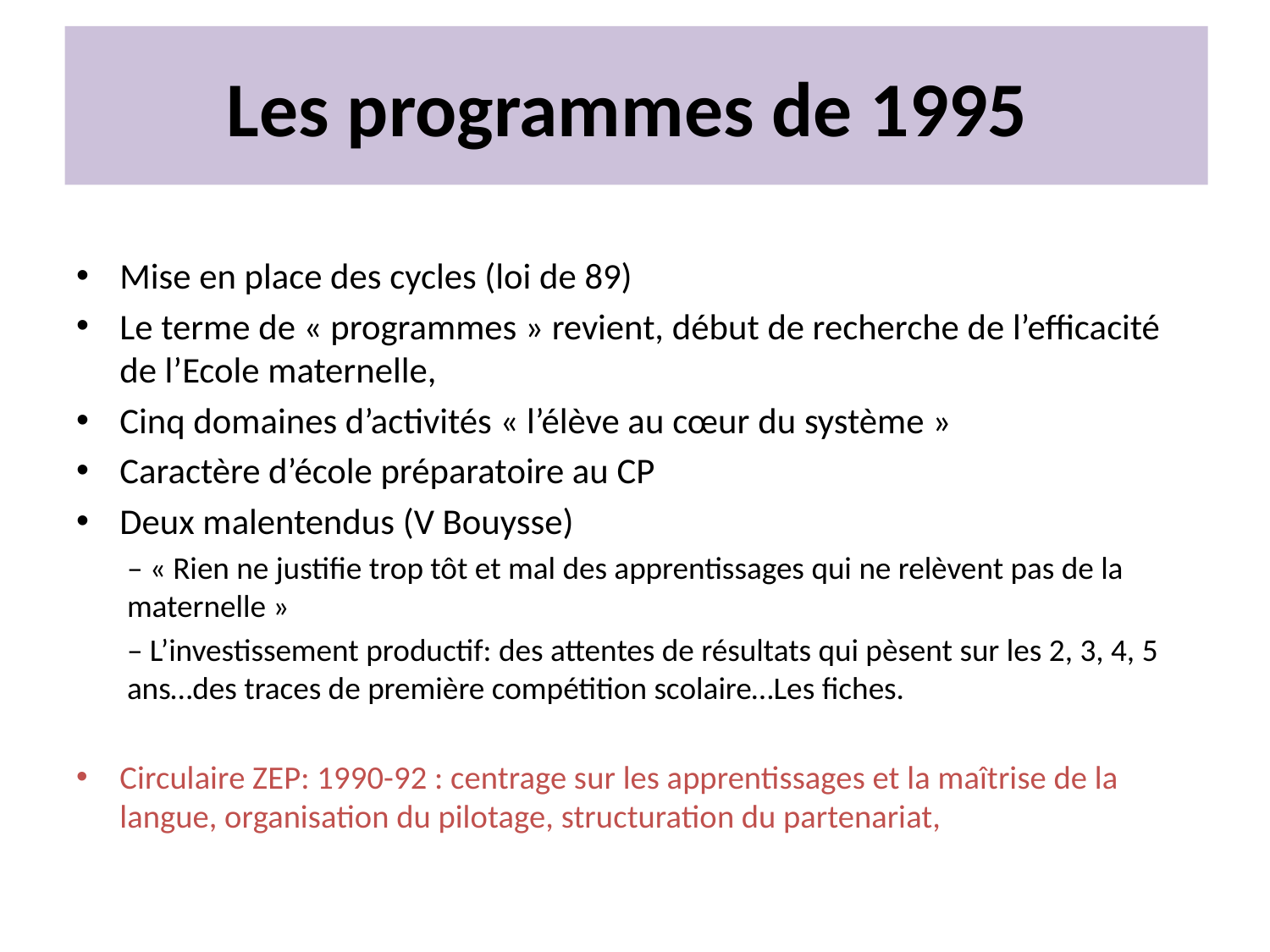

# Les programmes de 1995

Mise en place des cycles (loi de 89)
Le terme de « programmes » revient, début de recherche de l’efficacité de l’Ecole maternelle,
Cinq domaines d’activités « l’élève au cœur du système »
Caractère d’école préparatoire au CP
Deux malentendus (V Bouysse)
– « Rien ne justifie trop tôt et mal des apprentissages qui ne relèvent pas de la maternelle »
– L’investissement productif: des attentes de résultats qui pèsent sur les 2, 3, 4, 5 ans…des traces de première compétition scolaire…Les fiches.

Circulaire ZEP: 1990-92 : centrage sur les apprentissages et la maîtrise de la langue, organisation du pilotage, structuration du partenariat,